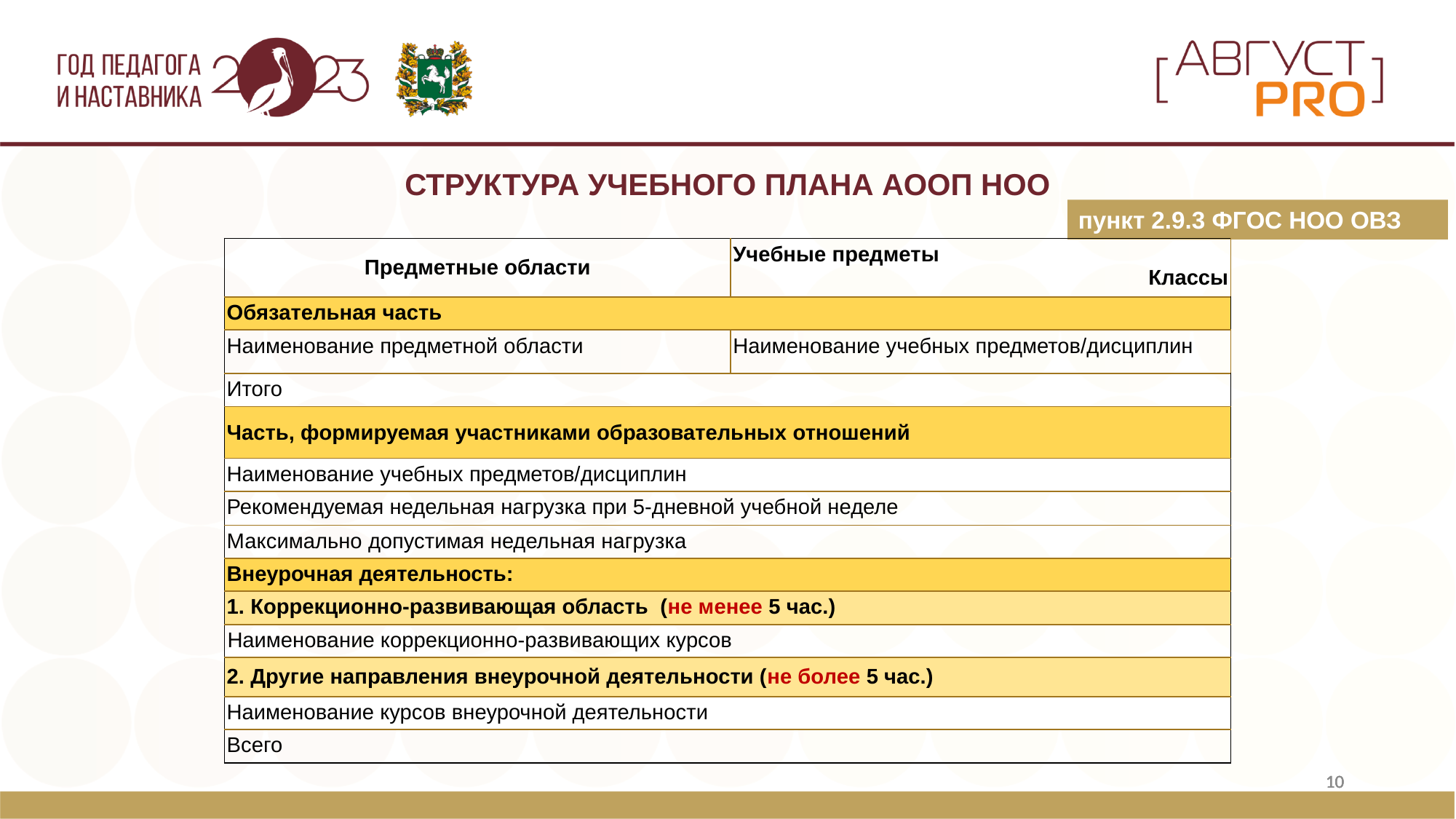

СТРУКТУРА УЧЕБНОГО ПЛАНА АООП НОО
пункт 2.9.3 ФГОС НОО ОВЗ
| Предметные области | Учебные предметы Классы |
| --- | --- |
| Обязательная часть |  |
| Наименование предметной области | Наименование учебных предметов/дисциплин |
| Итого |  |
| Часть, формируемая участниками образовательных отношений |  |
| Наименование учебных предметов/дисциплин |  |
| Рекомендуемая недельная нагрузка при 5-дневной учебной неделе |  |
| Максимально допустимая недельная нагрузка |  |
| Внеурочная деятельность: |  |
| 1. Коррекционно-развивающая область (не менее 5 час.) |  |
| Наименование коррекционно-развивающих курсов |  |
| 2. Другие направления внеурочной деятельности (не более 5 час.) |  |
| Наименование курсов внеурочной деятельности |  |
| Всего |  |
10
10
10
10